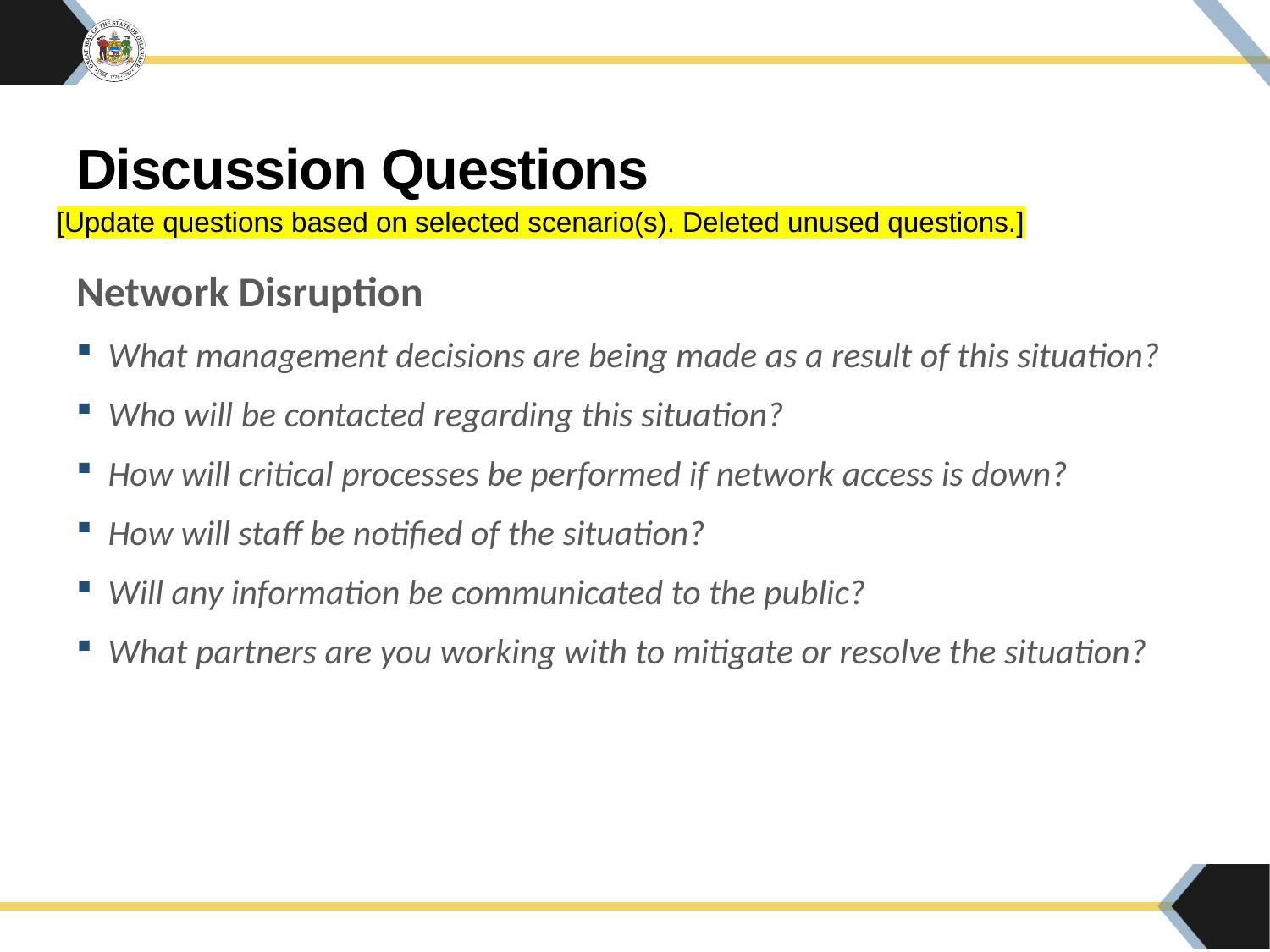

# Discussion Questions
[Update questions based on selected scenario(s). Deleted unused questions.]
Network Disruption
What management decisions are being made as a result of this situation?
Who will be contacted regarding this situation?
How will critical processes be performed if network access is down?
How will staff be notified of the situation?
Will any information be communicated to the public?
What partners are you working with to mitigate or resolve the situation?